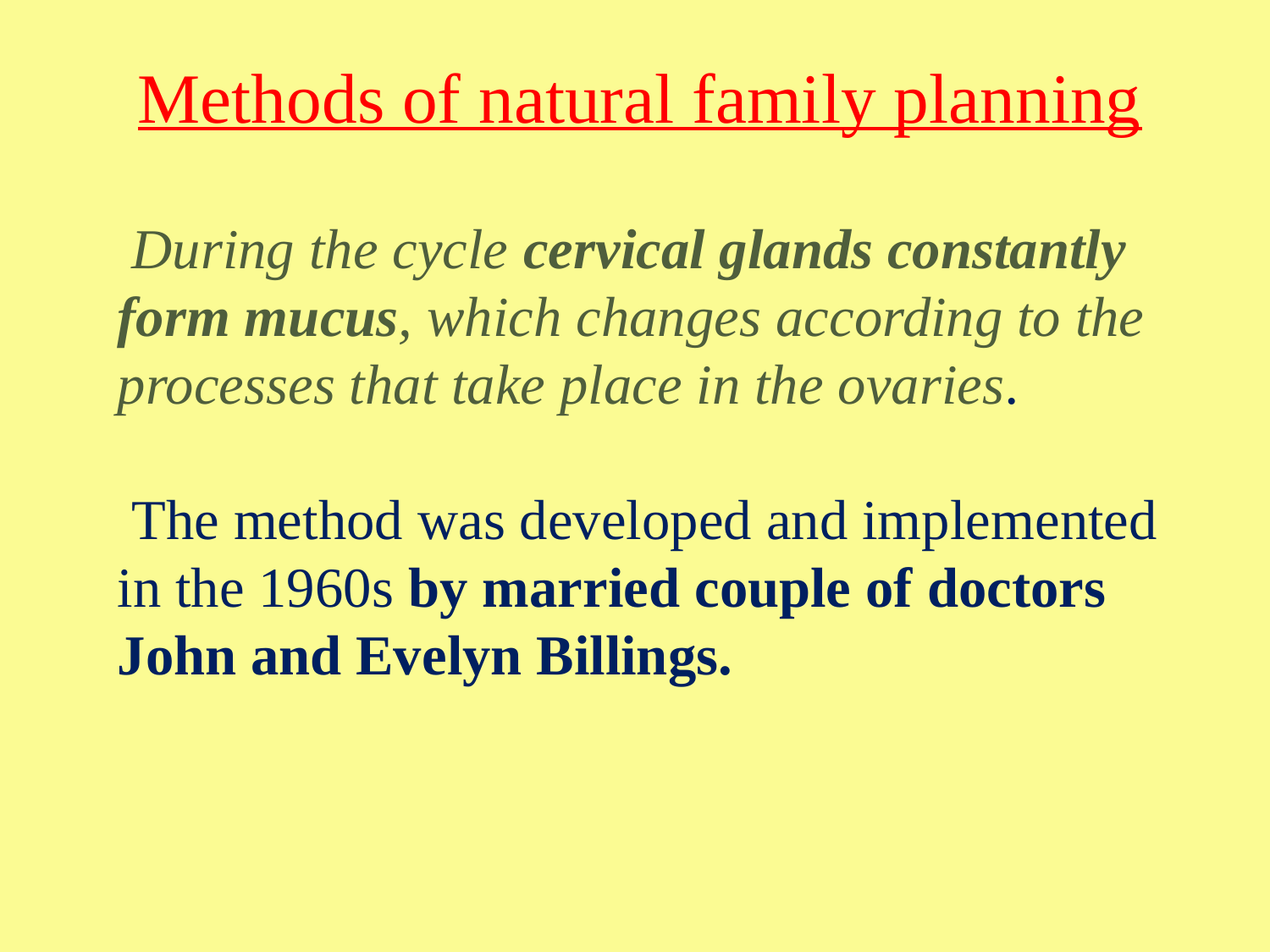

Methods of natural family planning
 During the cycle cervical glands constantly form mucus, which changes according to the processes that take place in the ovaries.

 The method was developed and implemented in the 1960s by married couple of doctors John and Evelyn Billings.